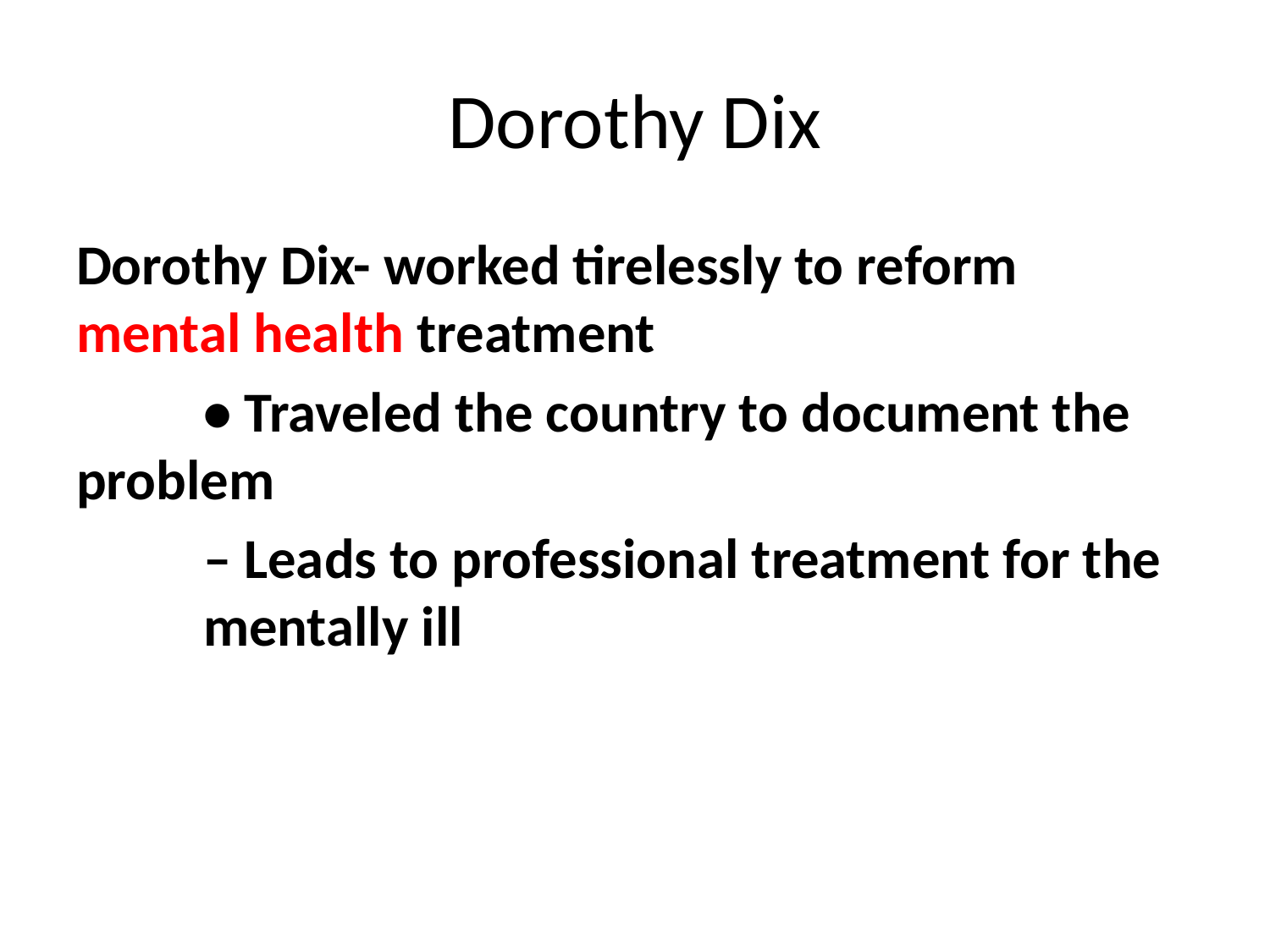

# Dorothy Dix
Dorothy Dix- worked tirelessly to reform mental health treatment
	• Traveled the country to document the problem
	– Leads to professional treatment for the 	mentally ill